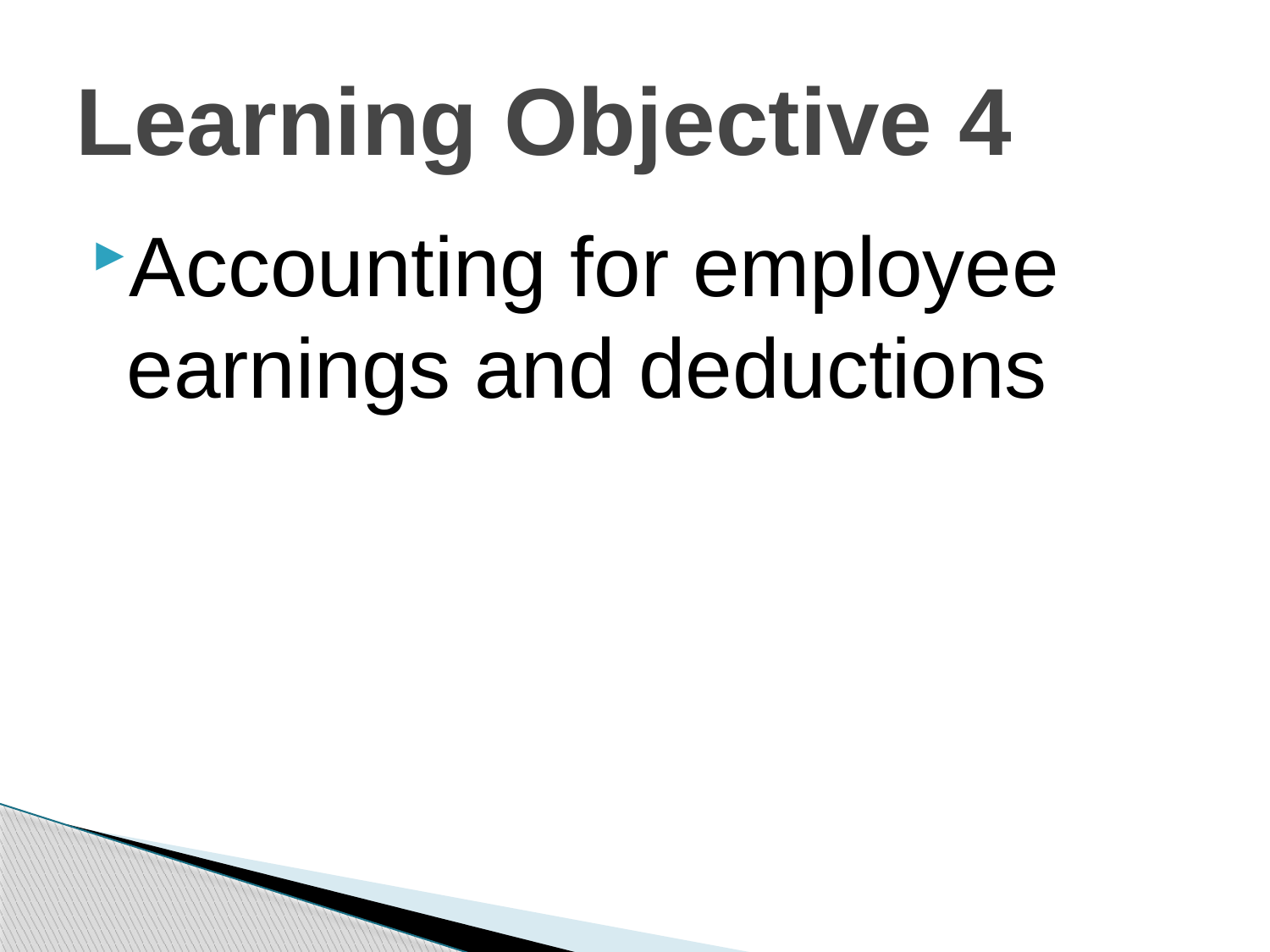

# Learning Objective 4
Accounting for employee earnings and deductions